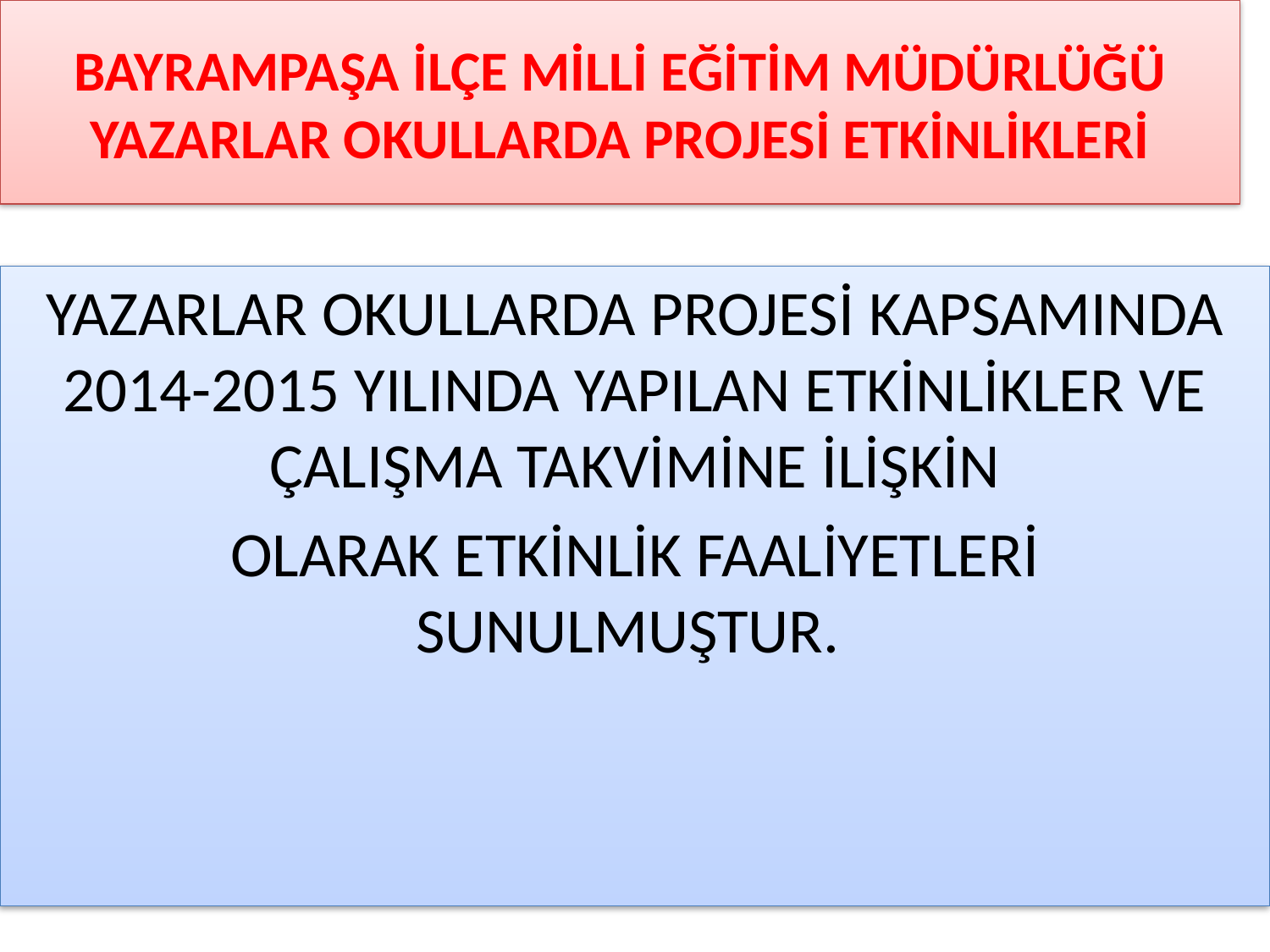

# BAYRAMPAŞA İLÇE MİLLİ EĞİTİM MÜDÜRLÜĞÜ YAZARLAR OKULLARDA PROJESİ ETKİNLİKLERİ
YAZARLAR OKULLARDA PROJESİ KAPSAMINDA 2014-2015 YILINDA YAPILAN ETKİNLİKLER VE ÇALIŞMA TAKVİMİNE İLİŞKİN
OLARAK ETKİNLİK FAALİYETLERİ SUNULMUŞTUR.